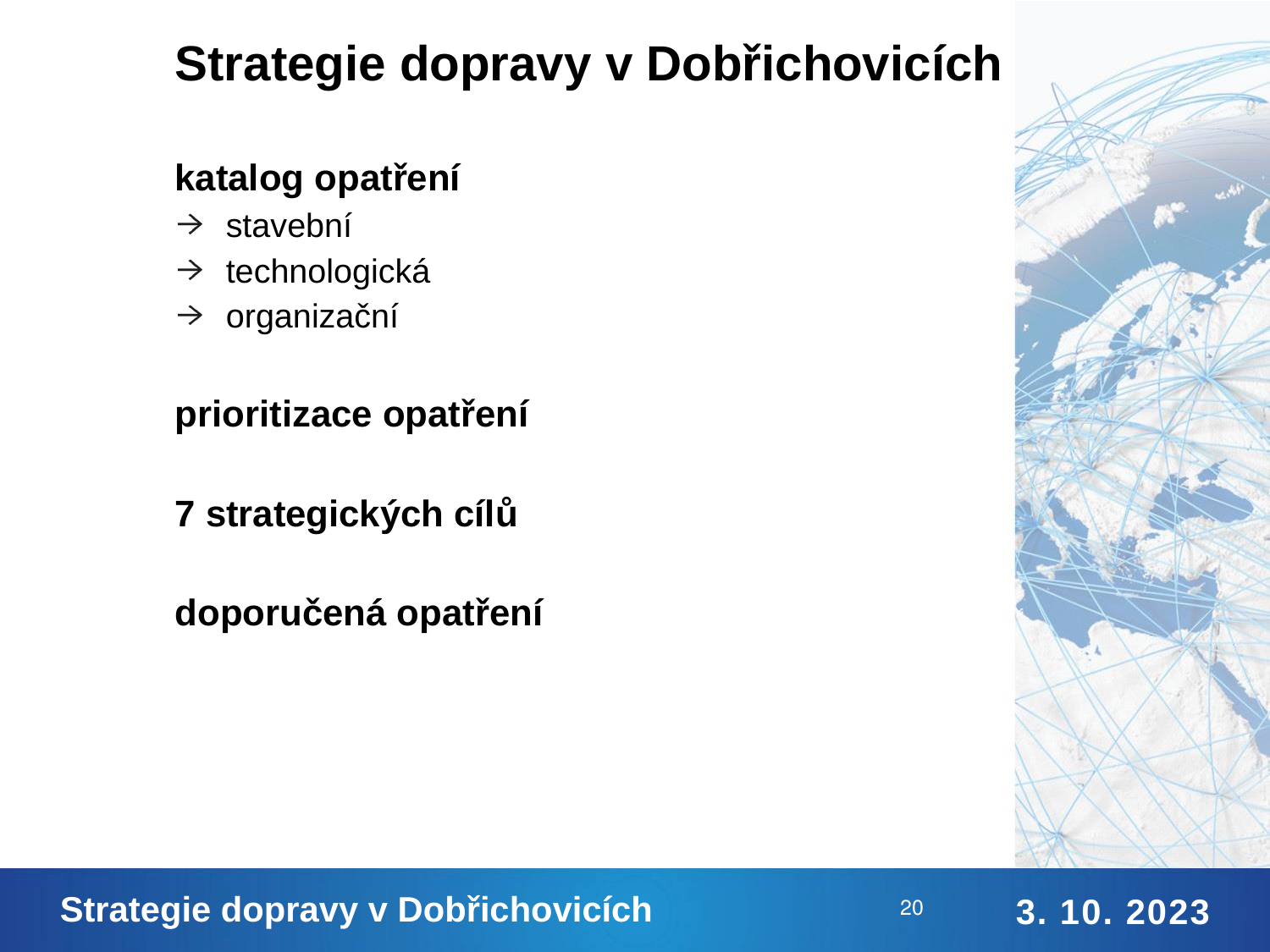

# Strategie dopravy v Dobřichovicích
katalog opatření
stavební
technologická
organizační

prioritizace opatření

7 strategických cílů

doporučená opatření